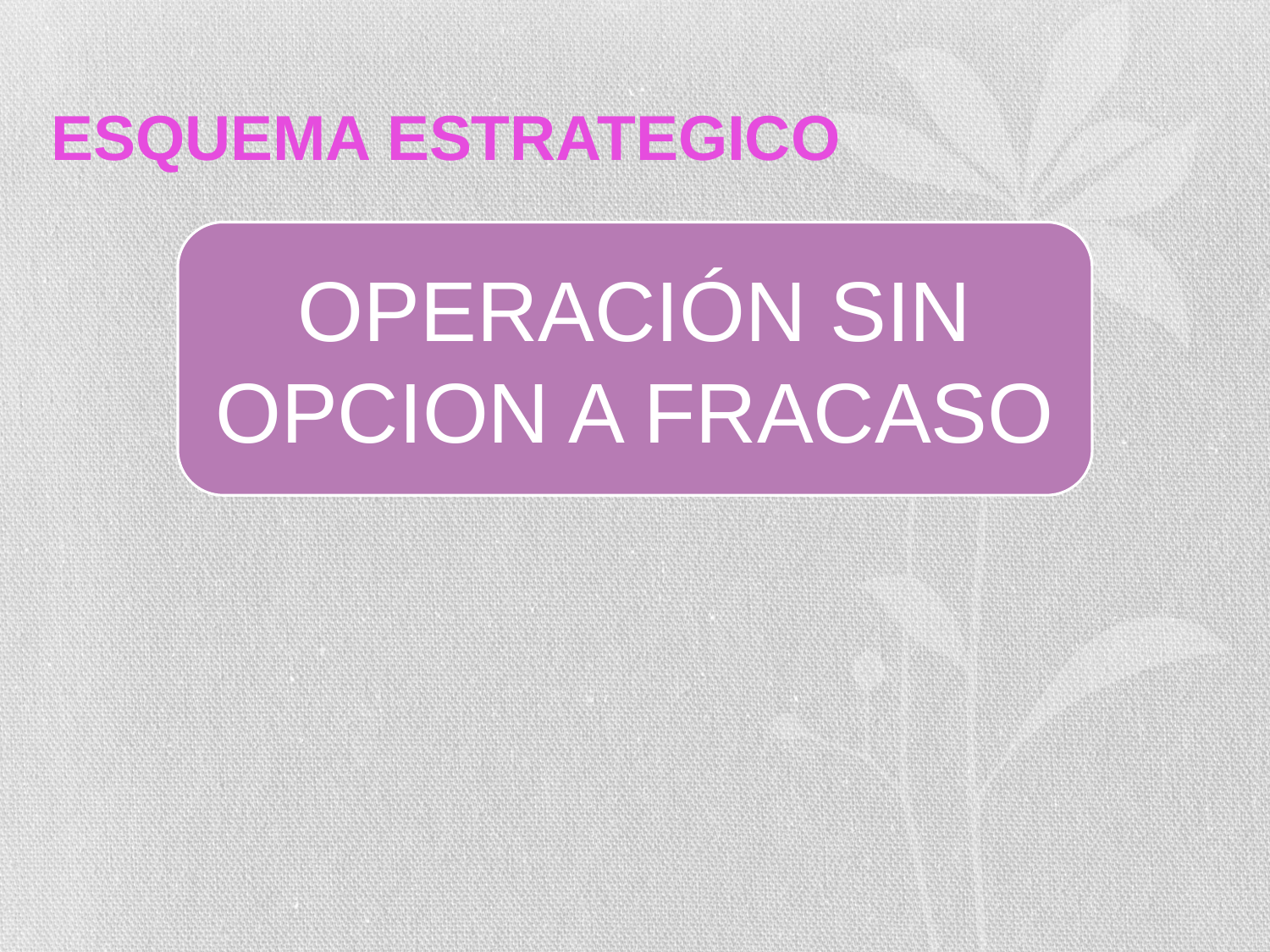

# ESQUEMA ESTRATEGICO
OPERACIÓN SIN OPCION A FRACASO